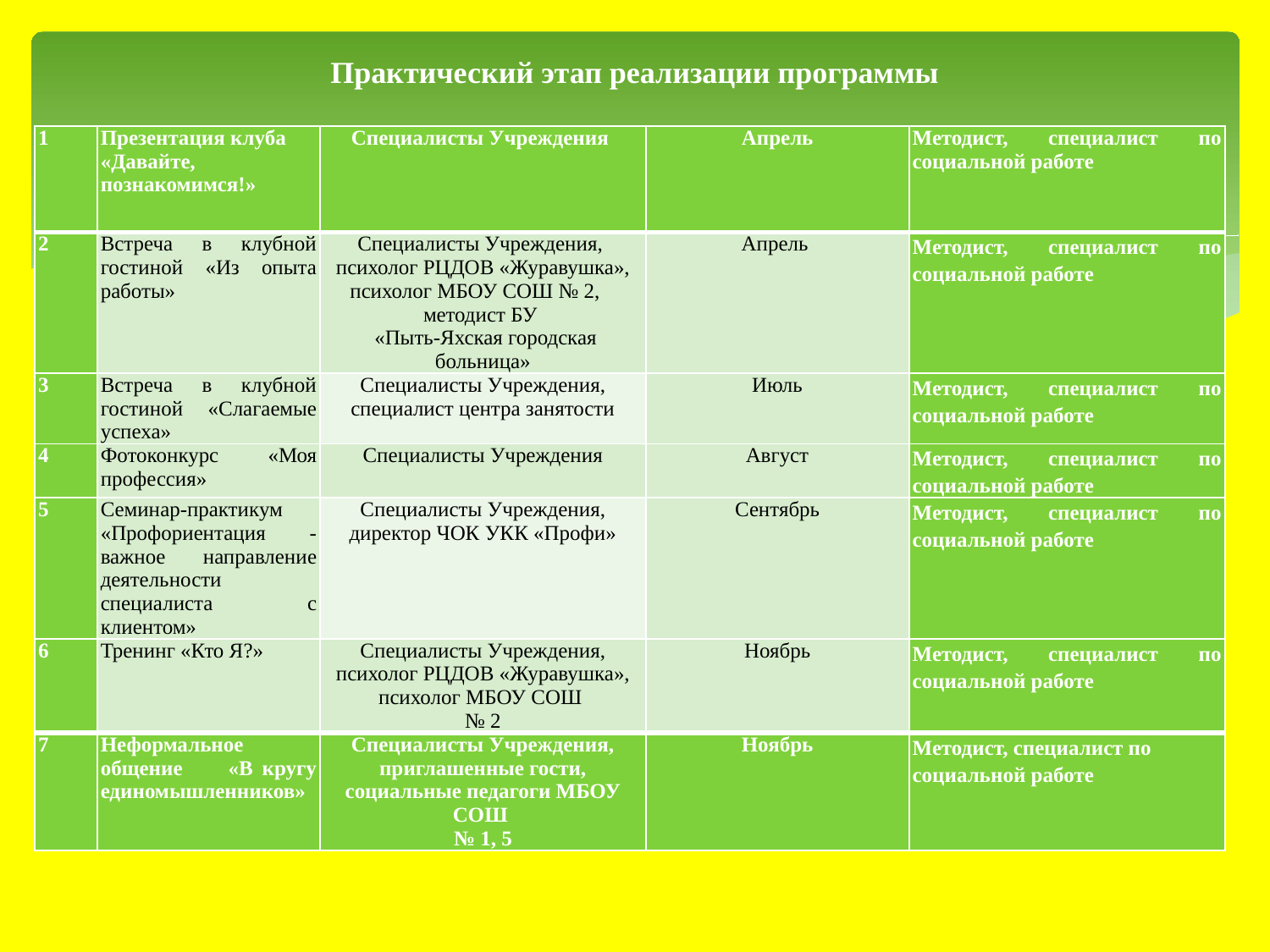

# Практический этап реализации программы
| 1 | Презентация клуба «Давайте, познакомимся!» | Специалисты Учреждения | Апрель | Методист, специалист по социальной работе |
| --- | --- | --- | --- | --- |
| 2 | Встреча в клубной гостиной «Из опыта работы» | Специалисты Учреждения, психолог РЦДОВ «Журавушка», психолог МБОУ СОШ № 2, методист БУ «Пыть-Яхская городская больница» | Апрель | Методист, специалист по социальной работе |
| 3 | Встреча в клубной гостиной «Слагаемые успеха» | Специалисты Учреждения, специалист центра занятости | Июль | Методист, специалист по социальной работе |
| 4 | Фотоконкурс «Моя профессия» | Специалисты Учреждения | Август | Методист, специалист по социальной работе |
| 5 | Семинар-практикум «Профориентация - важное направление деятельности специалиста с клиентом» | Специалисты Учреждения, директор ЧОК УКК «Профи» | Сентябрь | Методист, специалист по социальной работе |
| 6 | Тренинг «Кто Я?» | Специалисты Учреждения, психолог РЦДОВ «Журавушка», психолог МБОУ СОШ № 2 | Ноябрь | Методист, специалист по социальной работе |
| 7 | Неформальное общение «В кругу единомышленников» | Специалисты Учреждения, приглашенные гости, социальные педагоги МБОУ СОШ № 1, 5 | Ноябрь | Методист, специалист по социальной работе |